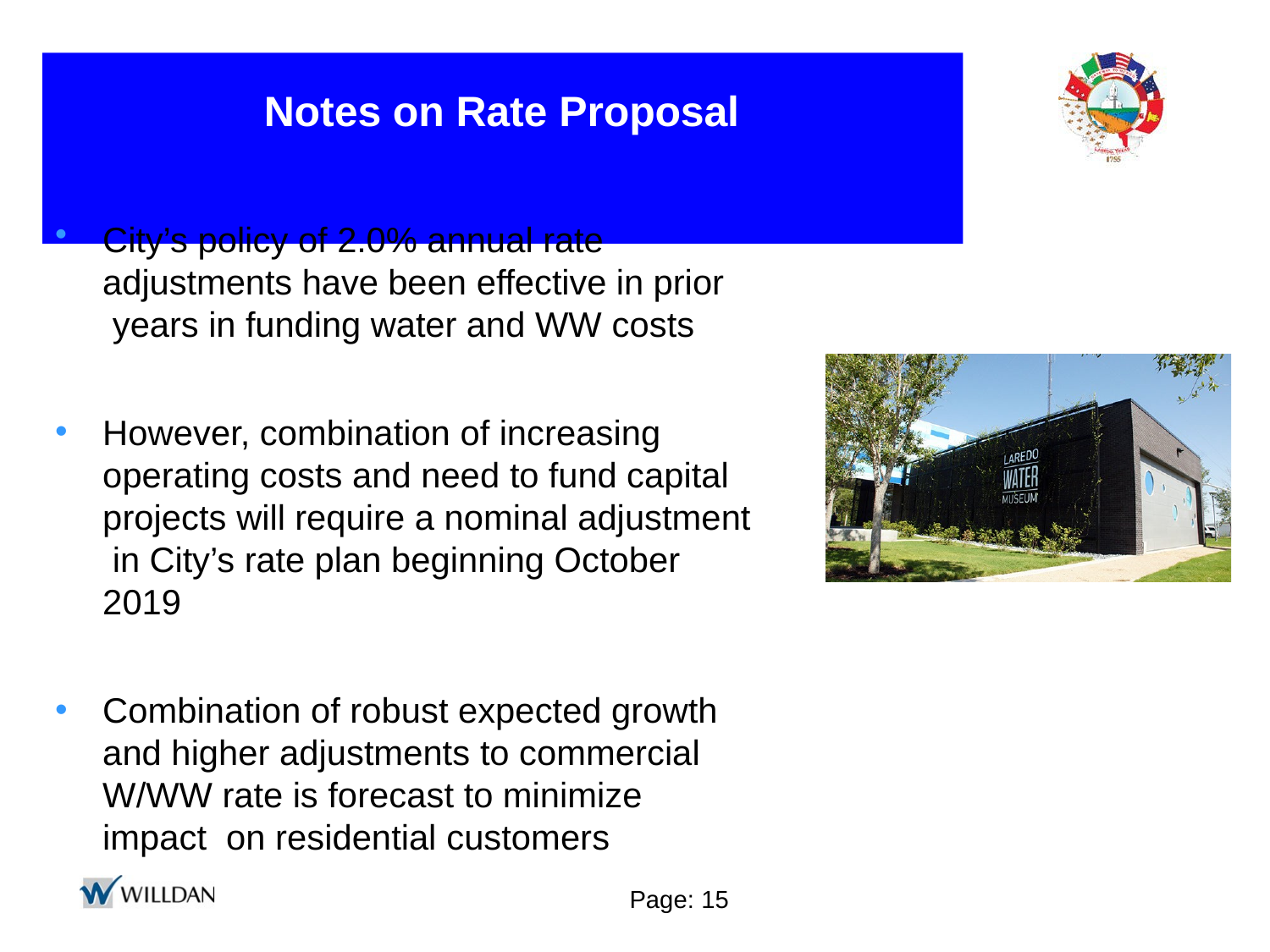

# Notes on Rate Proposal
City’s policy of 2.0% annual rate  adjustments have been effective in prior  years in funding water and WW costs

However, combination of increasing  operating costs and need to fund capital  projects will require a nominal adjustment  in City’s rate plan beginning October 2019

Combination of robust expected growth  and higher adjustments to commercial  W/WW rate is forecast to minimize impact  on residential customers

Page: 15